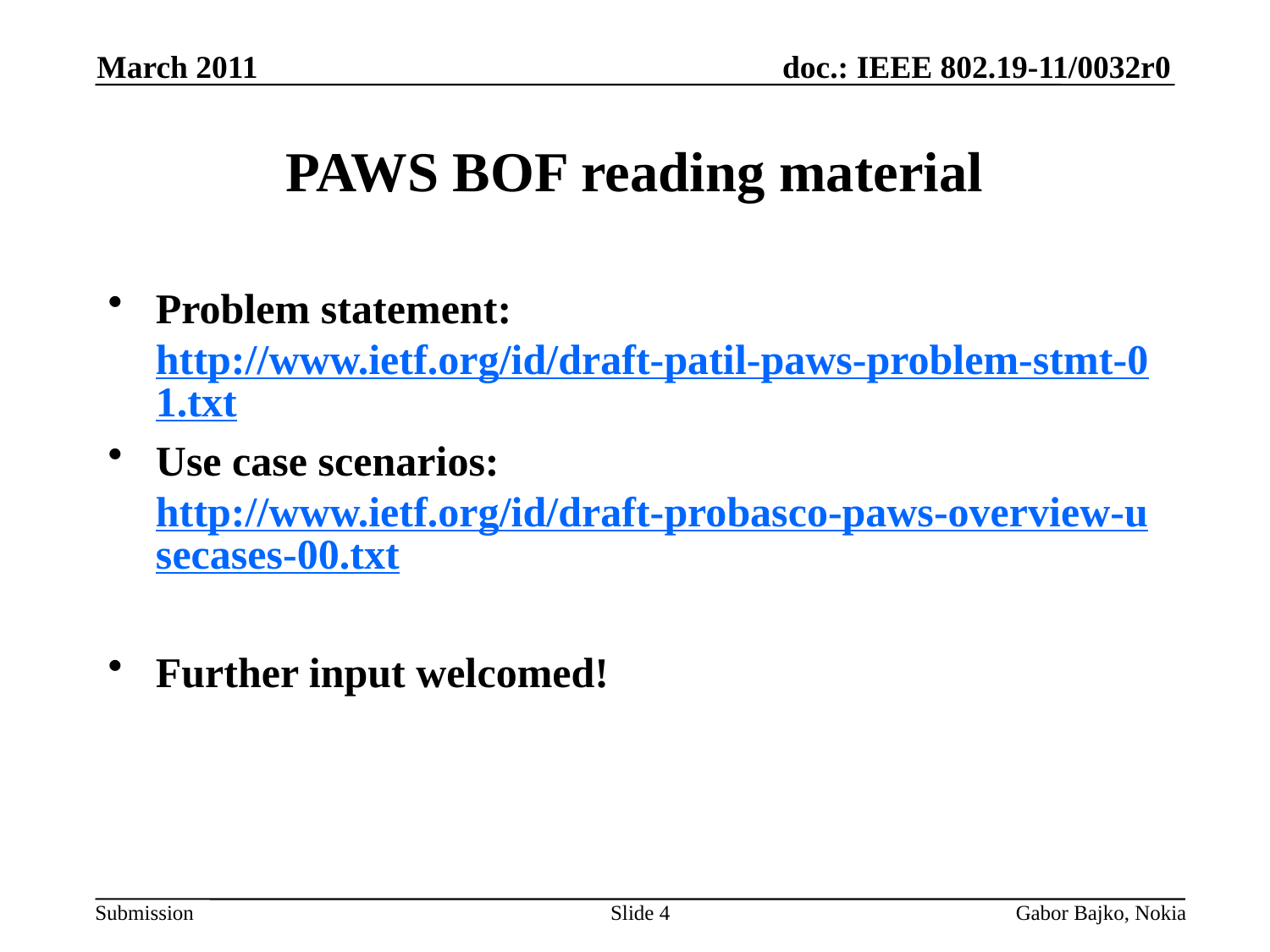

March 2011
# PAWS BOF reading material
Problem statement: http://www.ietf.org/id/draft-patil-paws-problem-stmt-01.txt
Use case scenarios: http://www.ietf.org/id/draft-probasco-paws-overview-usecases-00.txt

Further input welcomed!
Slide 4
Gabor Bajko, Nokia